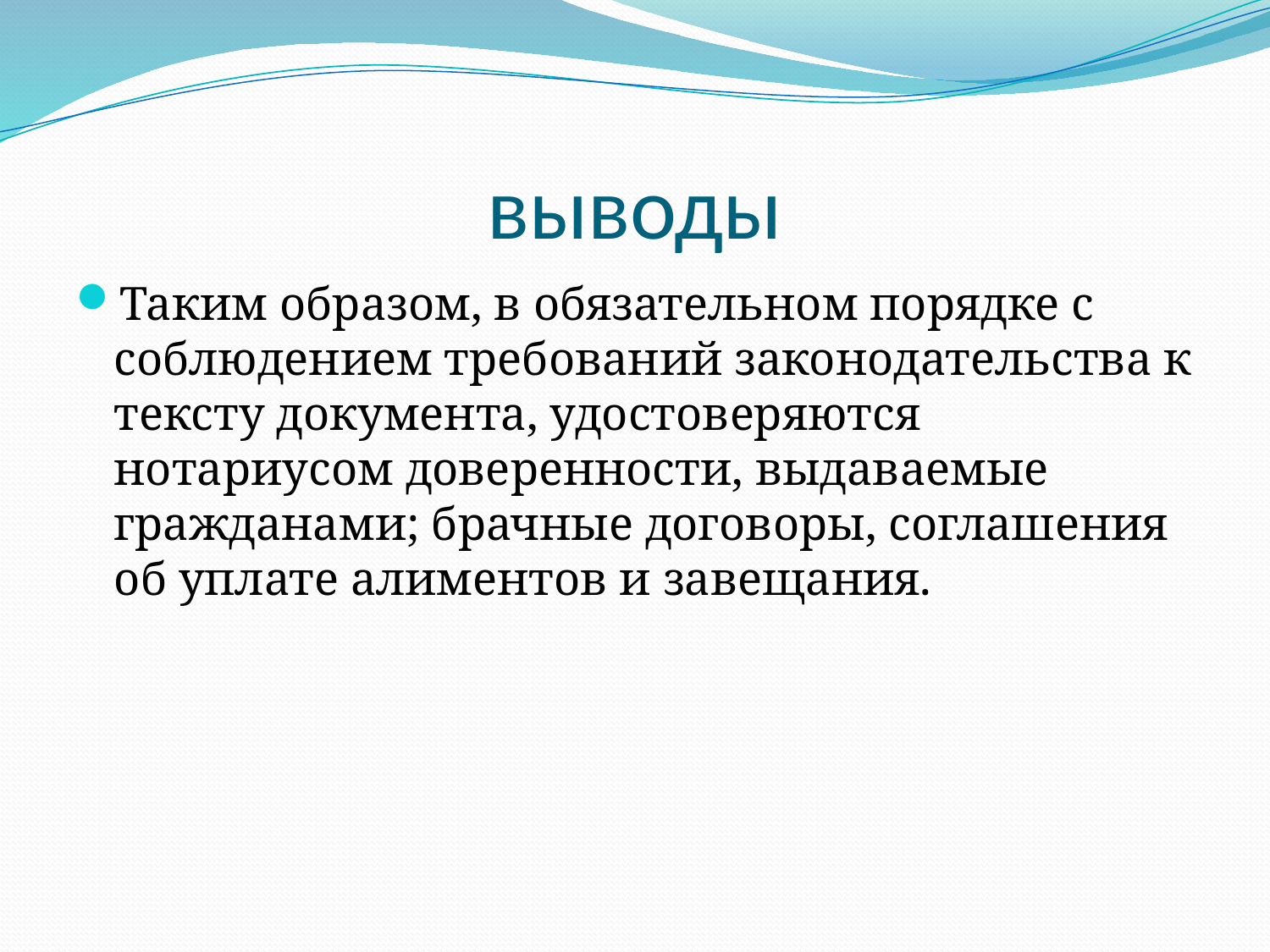

# выводы
Таким образом, в обязательном порядке с соблюдением требований законодательства к тексту документа, удостоверяются нотариусом доверенности, выдаваемые гражданами; брачные договоры, соглашения об уплате алиментов и завещания.